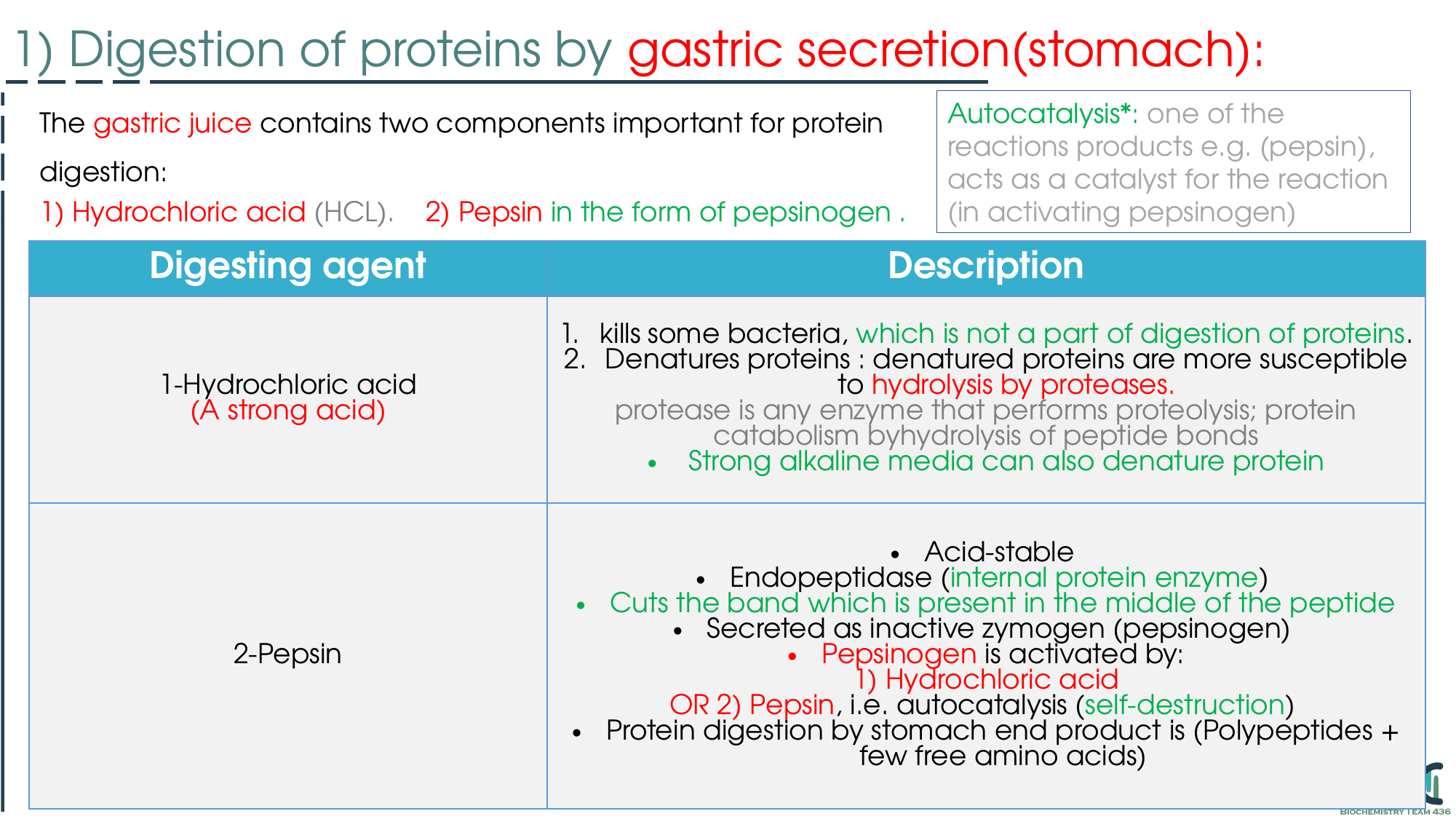

1) Digestion of proteins by gastric secretion(stomach):
The gastric juice contains two components important for protein
digestion:

1) Hydrochloric acid (HCL).    2) Pepsin in the form of pepsinogen .

Autocatalysis*: one of the reactions products e.g. (pepsin), acts as a catalyst for the reaction (in activating pepsinogen)
| Digesting agent | Description |
| --- | --- |
| 1-Hydrochloric acid (A strong acid) | kills some bacteria, which is not a part of digestion of proteins. Denatures proteins : denatured proteins are more susceptible to hydrolysis by proteases. protease is any enzyme that performs proteolysis; protein catabolism byhydrolysis of peptide bonds Strong alkaline media can also denature protein |
| 2-Pepsin | Acid-stable Endopeptidase (internal protein enzyme) Cuts the band which is present in the middle of the peptide Secreted as inactive zymogen (pepsinogen) Pepsinogen is activated by: 1) Hydrochloric acid OR 2) Pepsin, i.e. autocatalysis (self-destruction) Protein digestion by stomach end product is (Polypeptides + few free amino acids) |